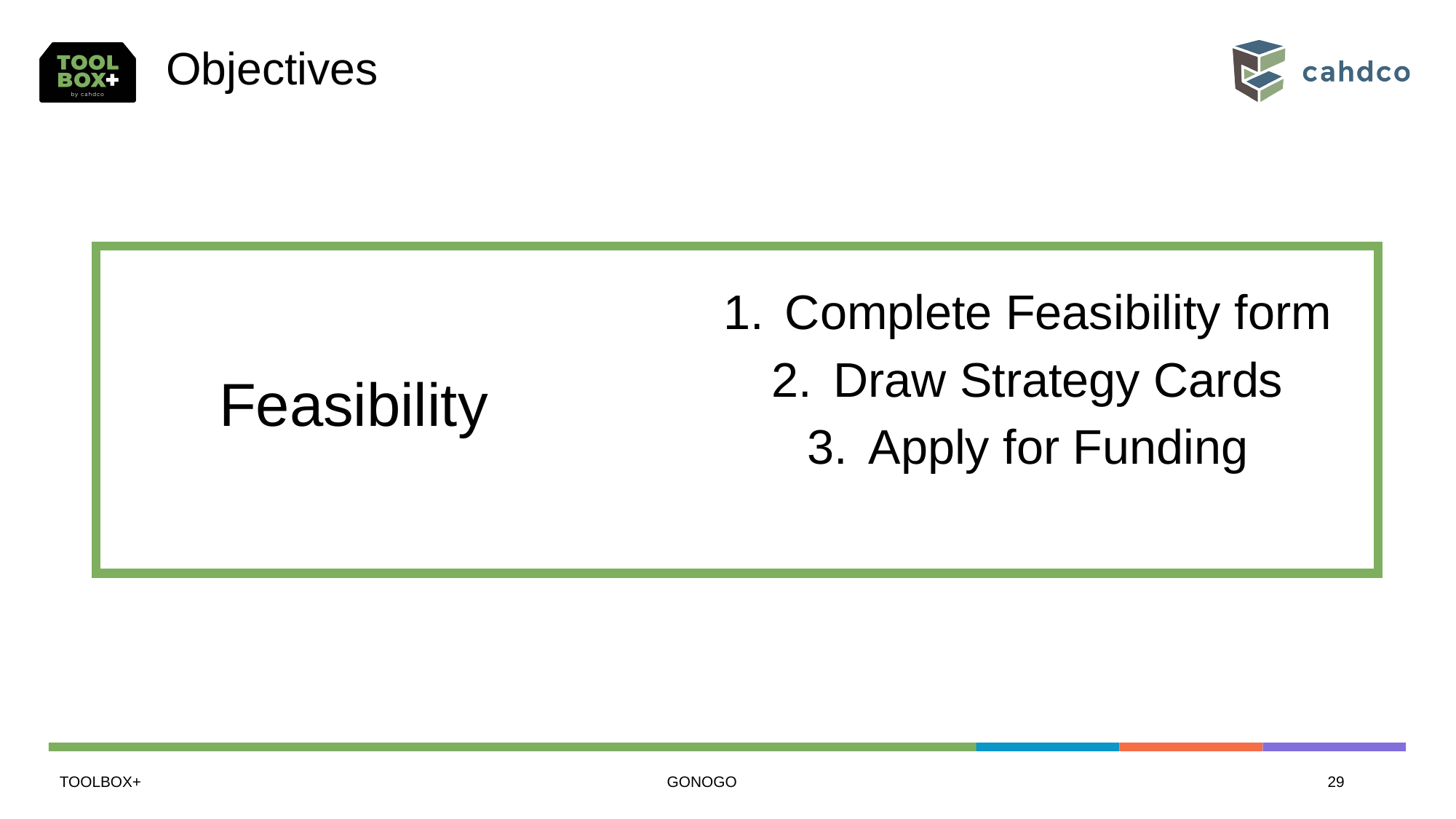

Objectives

Complete Feasibility form
Draw Strategy Cards
Apply for Funding

Complete Feasibility form
Feasibility
Feasibility

TOOLBOX+
GONOGO
29